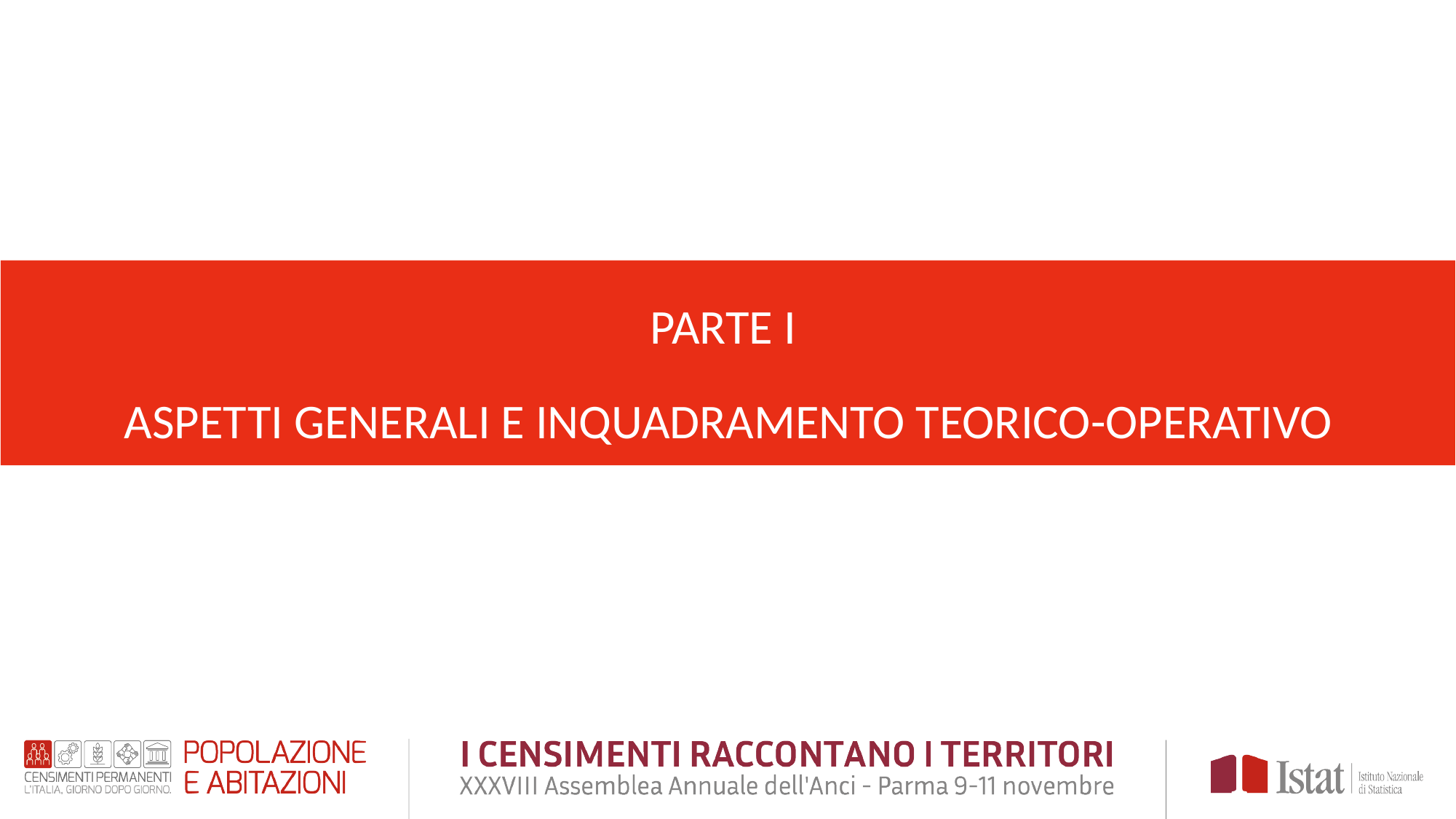

PARTE I
ASPETTI GENERALI E INQUADRAMENTO TEORICO-OPERATIVO